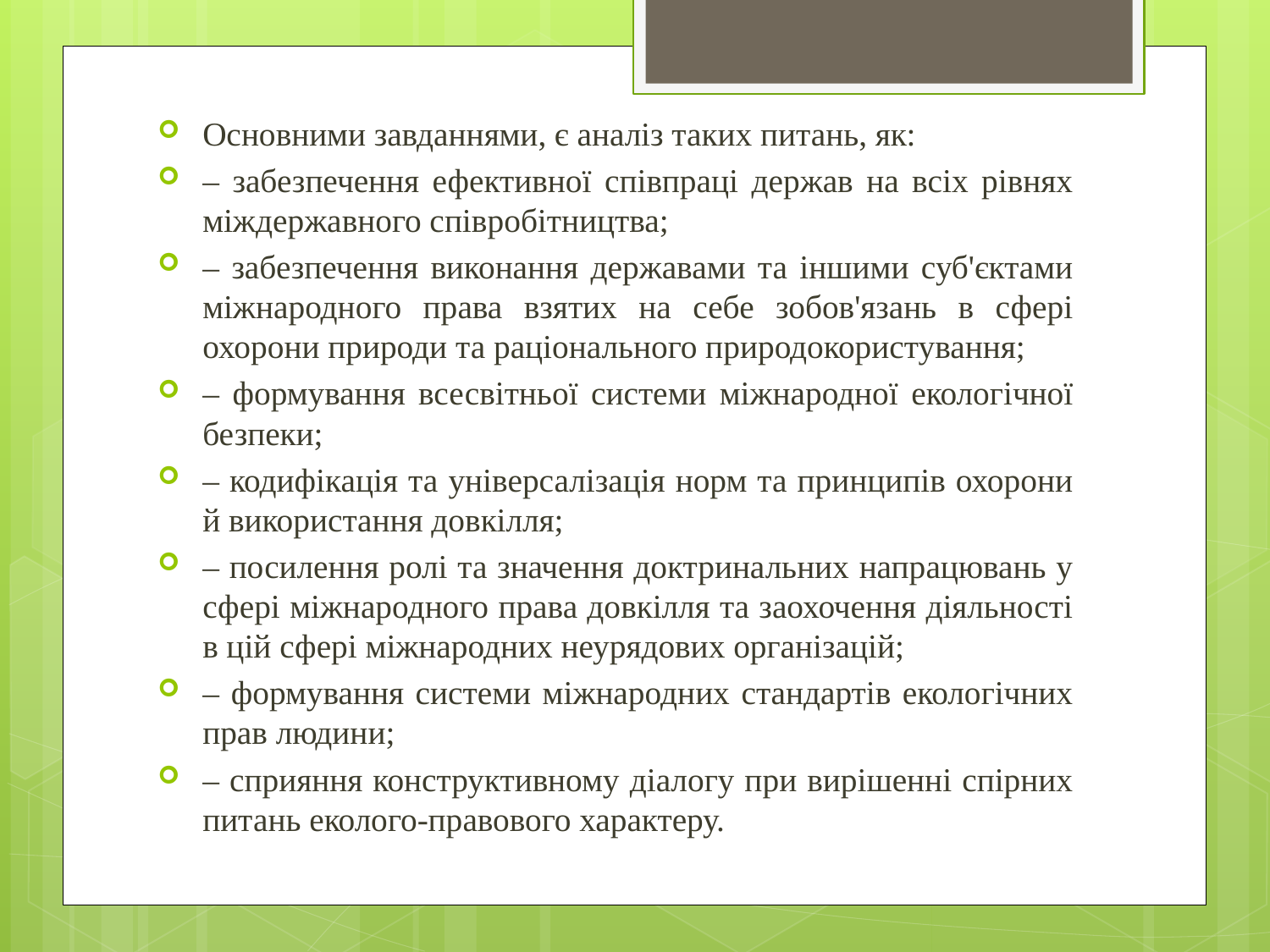

Основними завданнями, є аналіз таких питань, як:
– забезпечення ефективної співпраці держав на всіх рівнях міждержавного співробітництва;
– забезпечення виконання державами та іншими суб'єктами міжнародного права взятих на себе зобов'язань в сфері охорони природи та раціонального природокористування;
– формування всесвітньої системи міжнародної екологічної безпеки;
– кодифікація та універсалізація норм та принципів охорони й використання довкілля;
– посилення ролі та значення доктринальних напрацювань у сфері міжнародного права довкілля та заохочення діяльності в цій сфері міжнародних неурядових організацій;
– формування системи міжнародних стандартів екологічних прав людини;
– сприяння конструктивному діалогу при вирішенні спірних питань еколого-правового характеру.